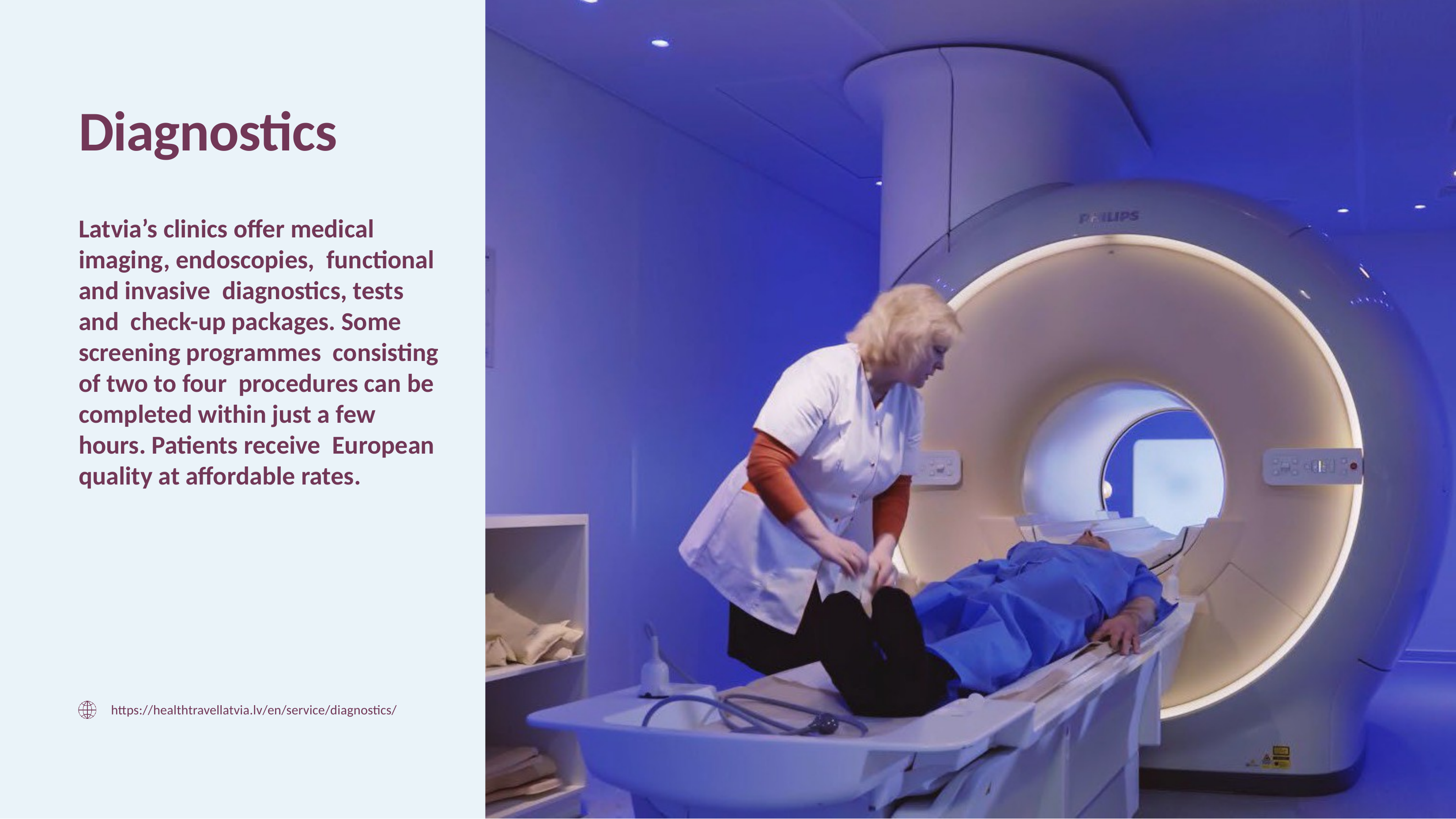

# Diagnostics
Latvia’s clinics offer medical  imaging, endoscopies,  functional and invasive  diagnostics, tests and  check-up packages. Some  screening programmes  consisting of two to four  procedures can be  completed within just a few  hours. Patients receive  European quality at affordable rates.
https://healthtravellatvia.lv/en/service/diagnostics/